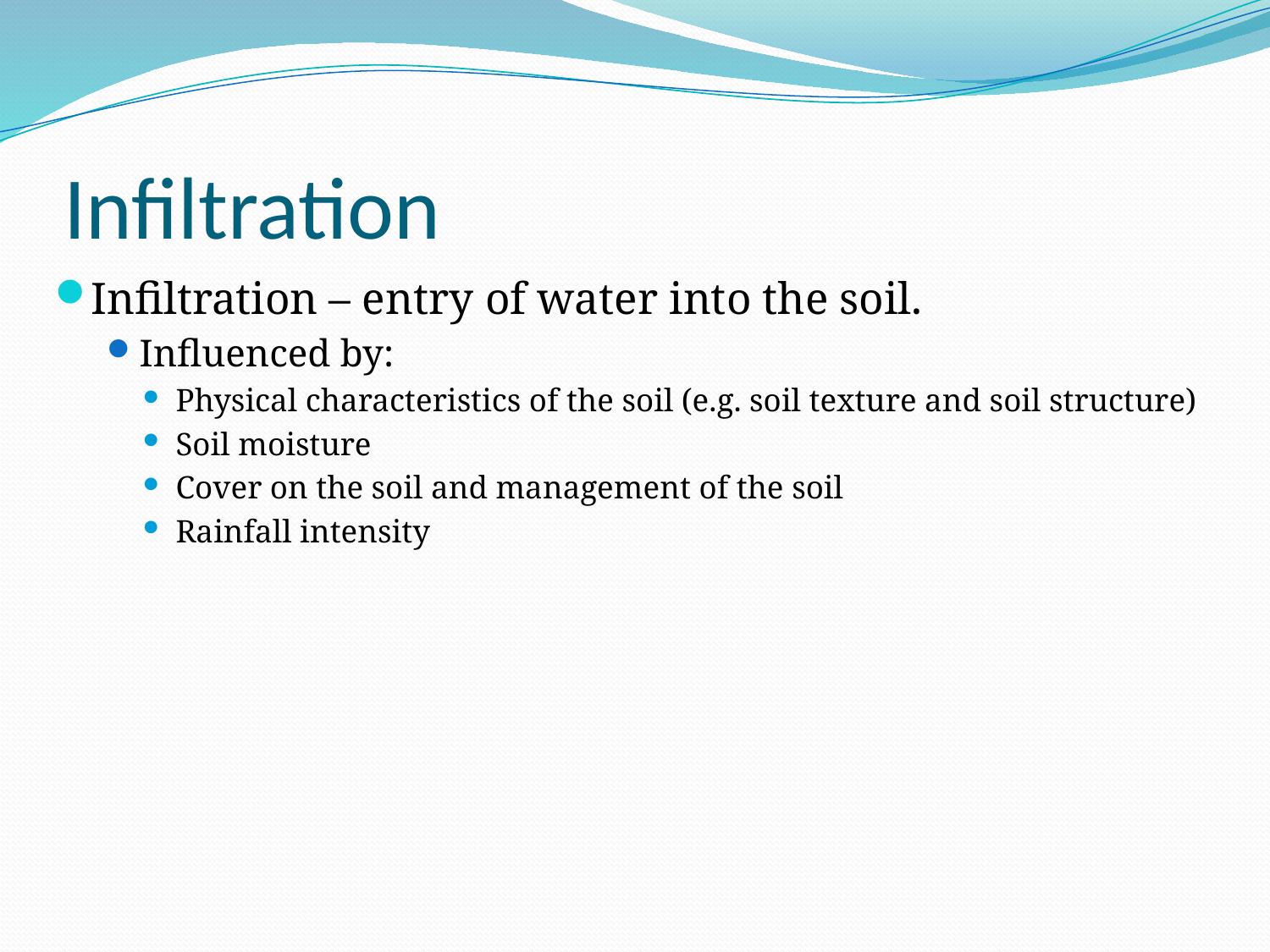

# Infiltration
Infiltration – entry of water into the soil.
Influenced by:
Physical characteristics of the soil (e.g. soil texture and soil structure)
Soil moisture
Cover on the soil and management of the soil
Rainfall intensity